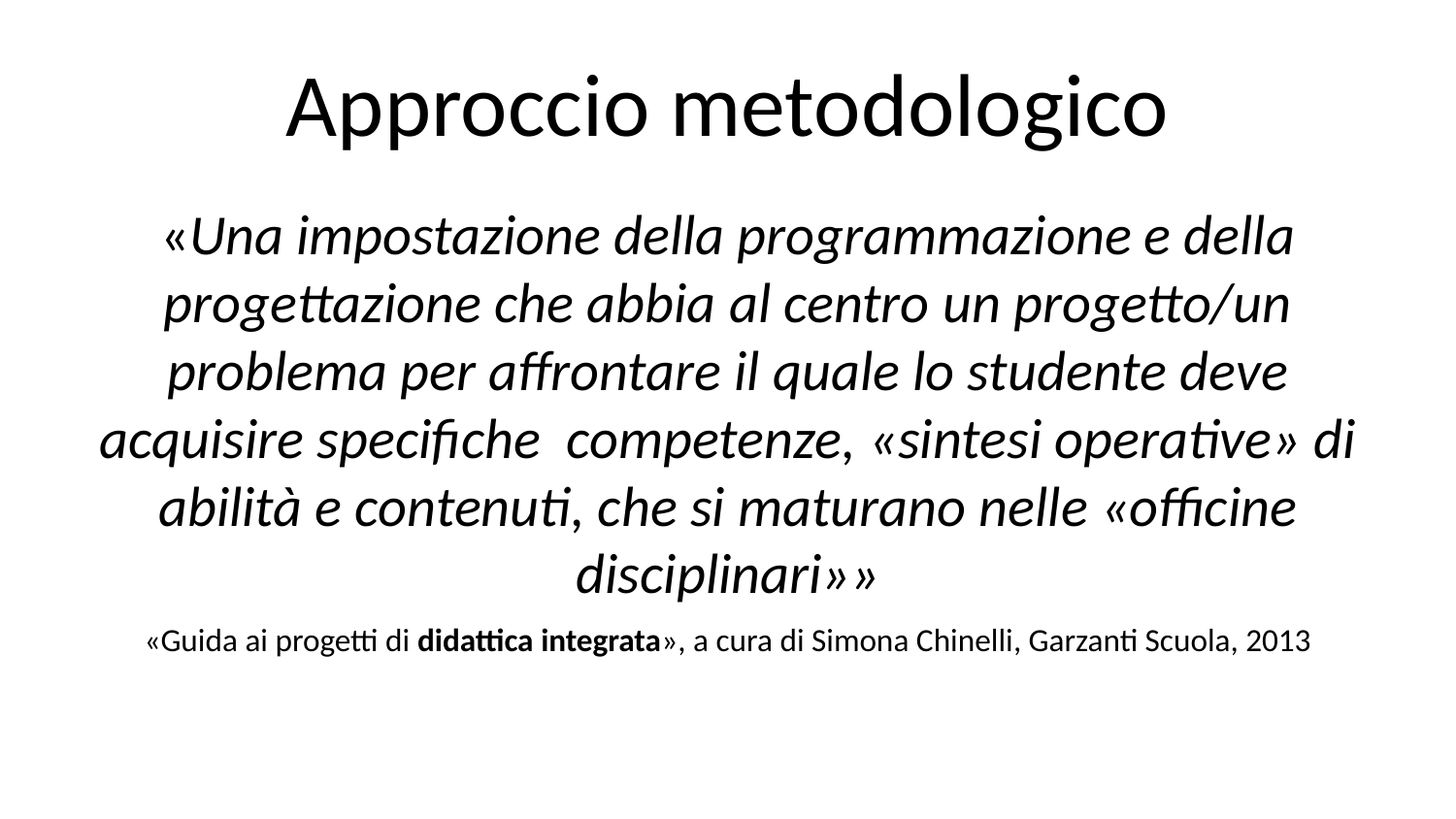

# Approccio metodologico
«Una impostazione della programmazione e della progettazione che abbia al centro un progetto/un problema per affrontare il quale lo studente deve acquisire specifiche  competenze, «sintesi operative» di abilità e contenuti, che si maturano nelle «officine disciplinari»»
«Guida ai progetti di didattica integrata», a cura di Simona Chinelli, Garzanti Scuola, 2013